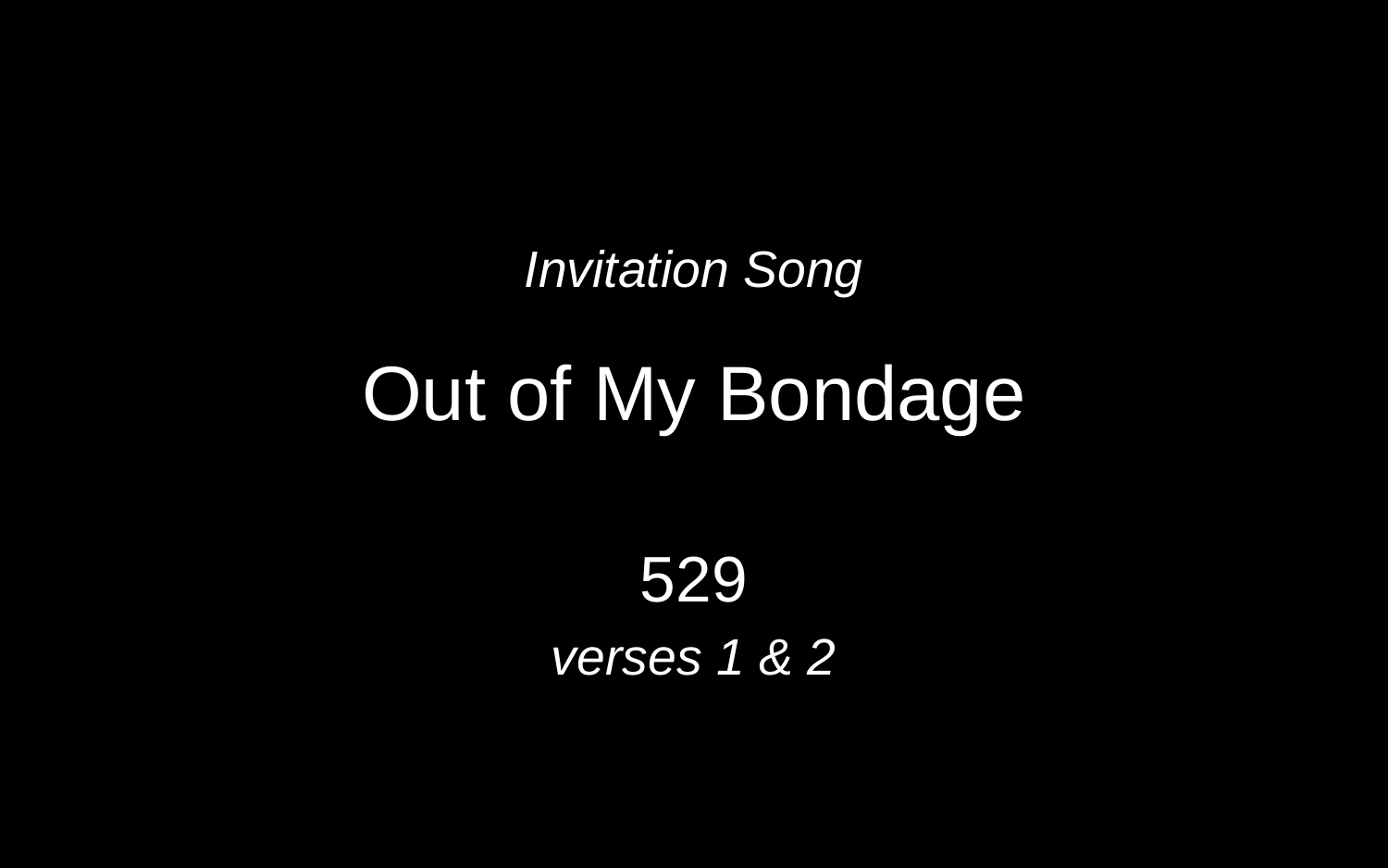

# Invitation Song Out of My Bondage
529
verses 1 & 2